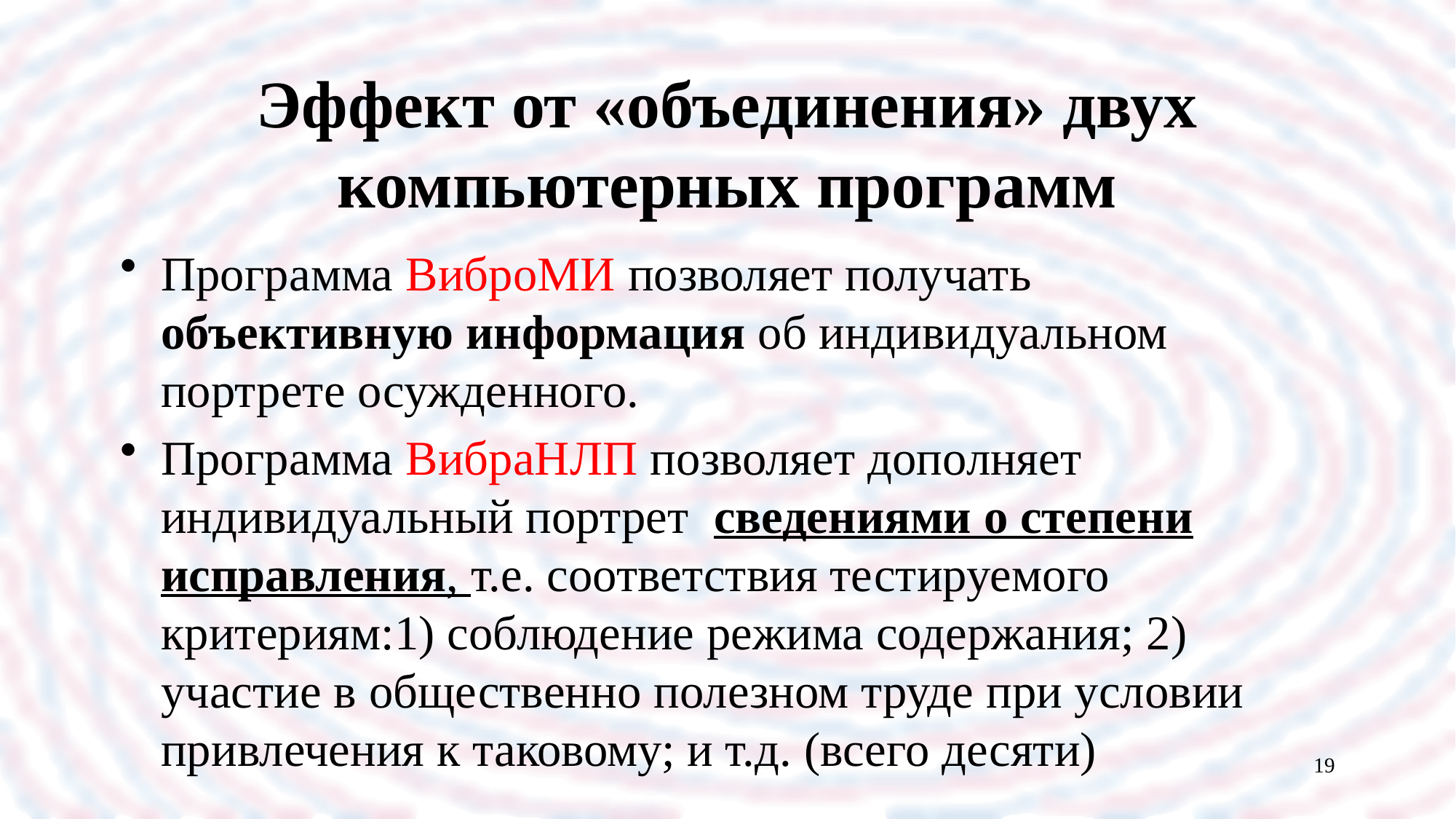

# Эффект от «объединения» двух компьютерных программ
Программа ВиброМИ позволяет получать объективную информация об индивидуальном портрете осужденного.
Программа ВибраНЛП позволяет дополняет  индивидуальный портрет  сведениями о степени исправления, т.е. соответствия тестируемого критериям:1) соблюдение режима содержания; 2) участие в общественно полезном труде при условии привлечения к таковому; и т.д. (всего десяти)

19